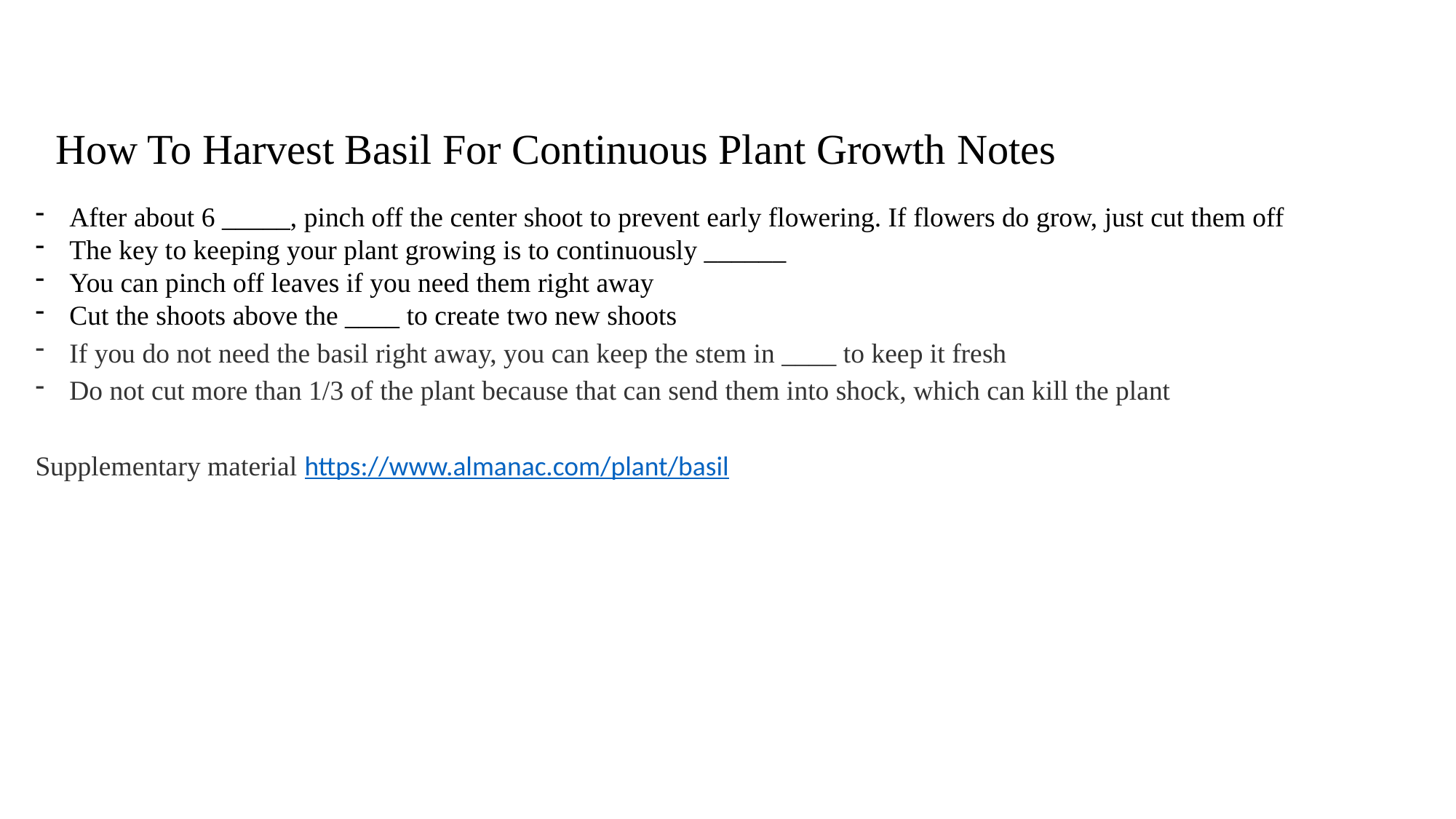

How To Harvest Basil For Continuous Plant Growth Notes
After about 6 _____, pinch off the center shoot to prevent early flowering. If flowers do grow, just cut them off
The key to keeping your plant growing is to continuously ______
You can pinch off leaves if you need them right away
Cut the shoots above the ____ to create two new shoots
If you do not need the basil right away, you can keep the stem in ____ to keep it fresh
Do not cut more than 1/3 of the plant because that can send them into shock, which can kill the plant

Supplementary material https://www.almanac.com/plant/basil